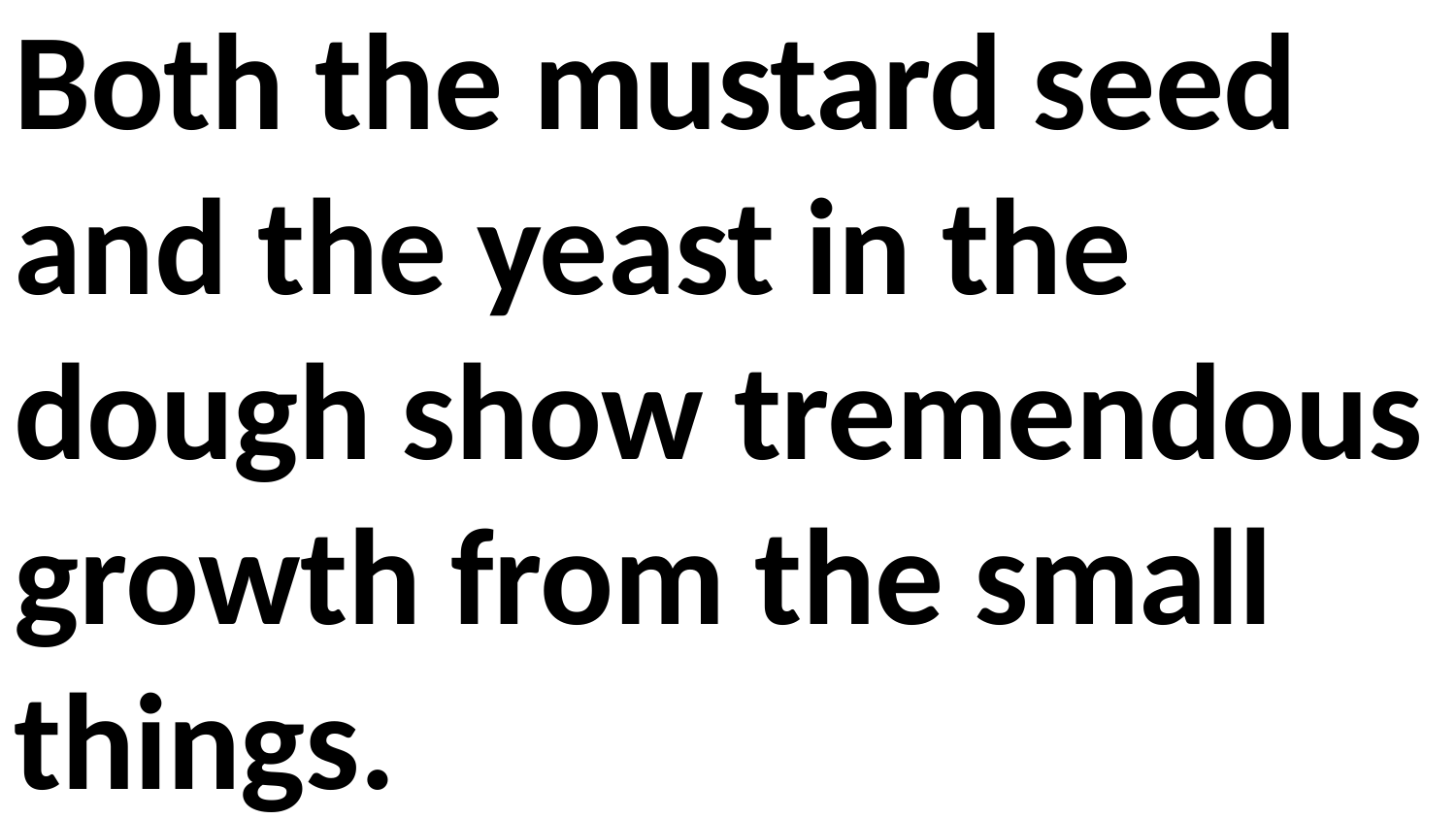

Both the mustard seed and the yeast in the dough show tremendous growth from the small things.